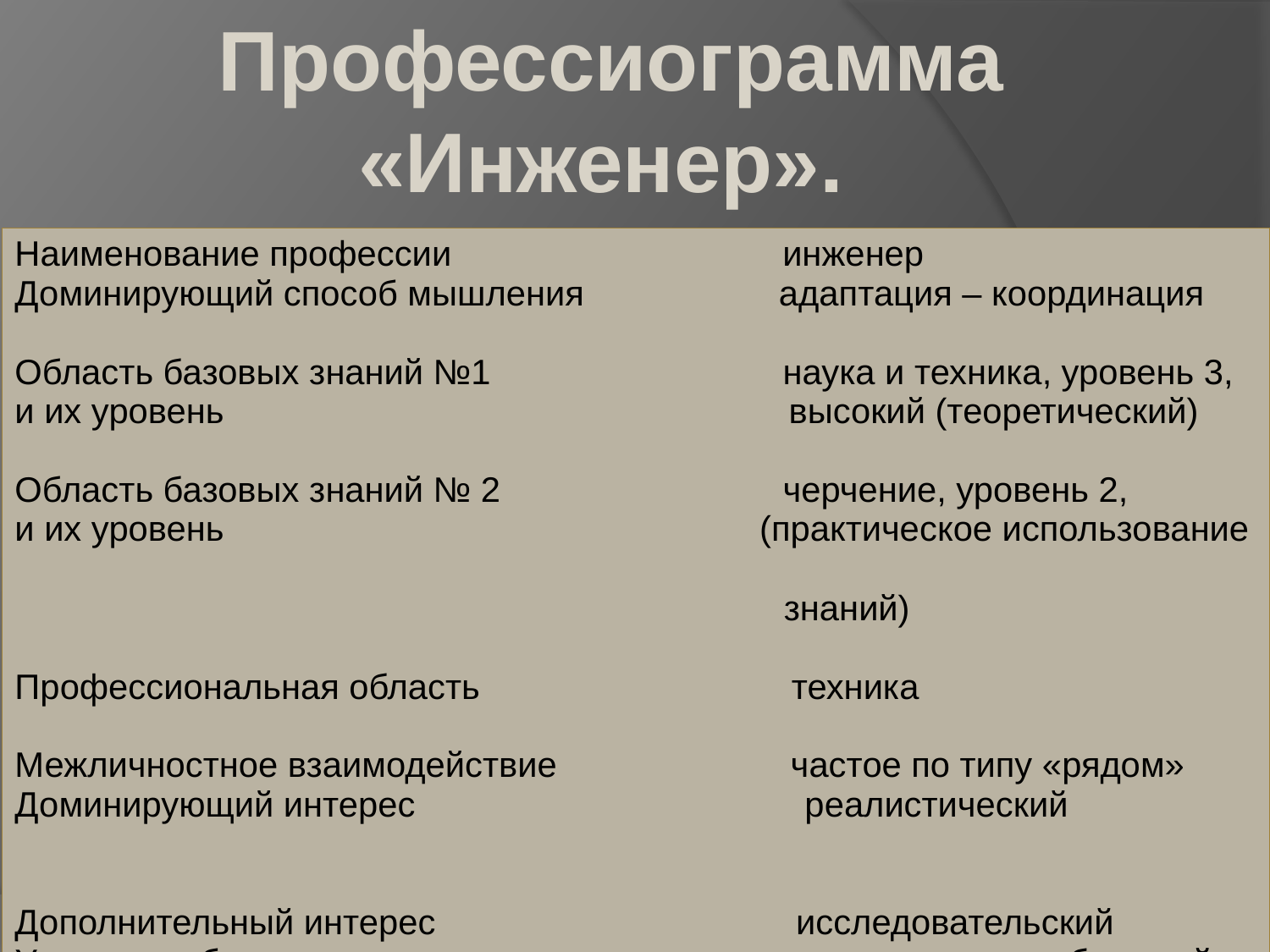

# Профессиограмма «Инженер».

| Наименование профессии инженер Доминирующий способ мышления адаптация – координация Область базовых знаний №1 наука и техника, уровень 3, и их уровень высокий (теоретический) Область базовых знаний № 2 черчение, уровень 2, и их уровень (практическое использование знаний) Профессиональная область техника Межличностное взаимодействие частое по типу «рядом» Доминирующий интерес реалистический Дополнительный интерес исследовательский Условия работы в помещении, мобильный |
| --- |